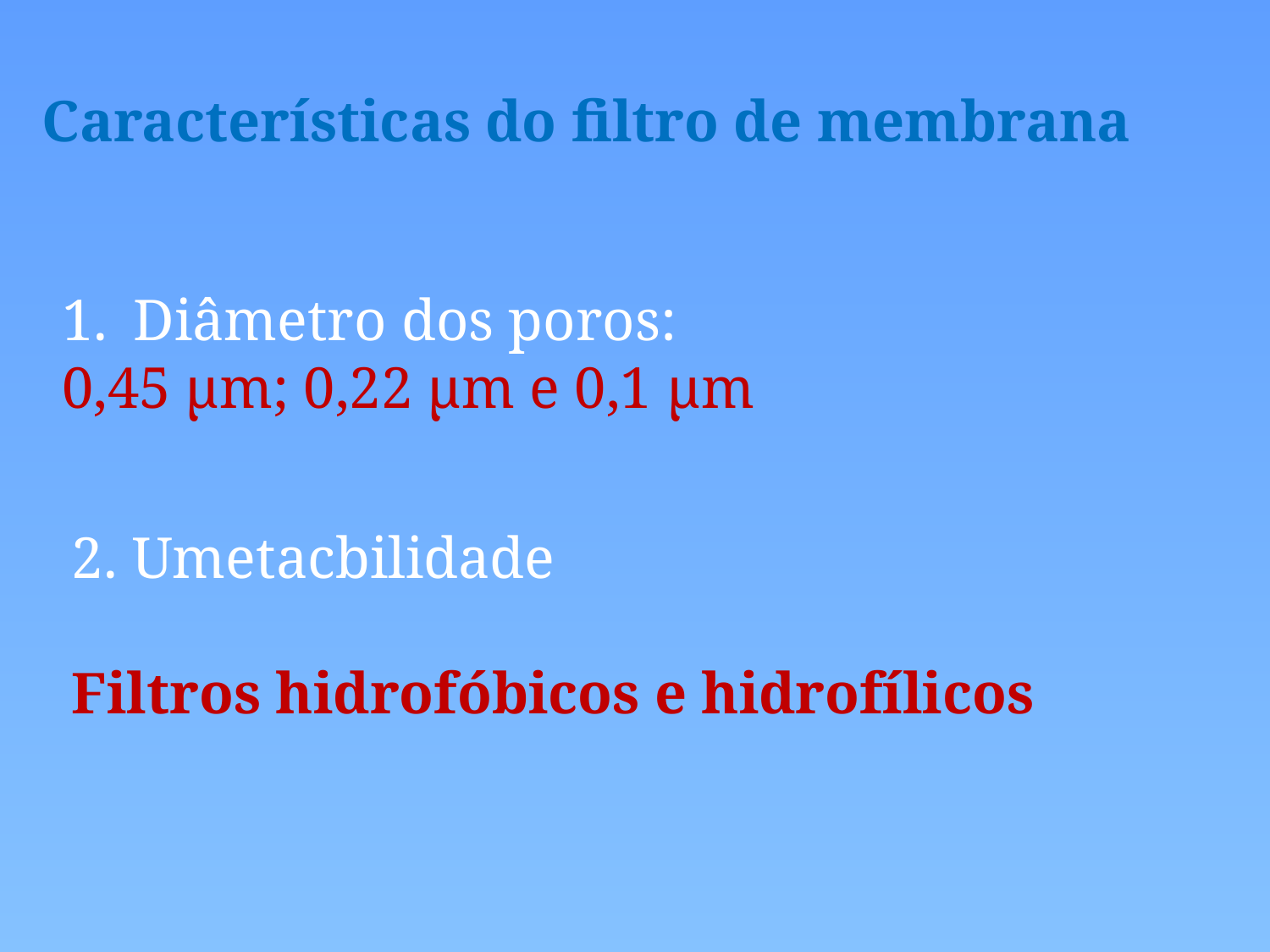

Características do filtro de membrana
Diâmetro dos poros:
0,45 µm; 0,22 µm e 0,1 µm
2. Umetacbilidade

Filtros hidrofóbicos e hidrofílicos